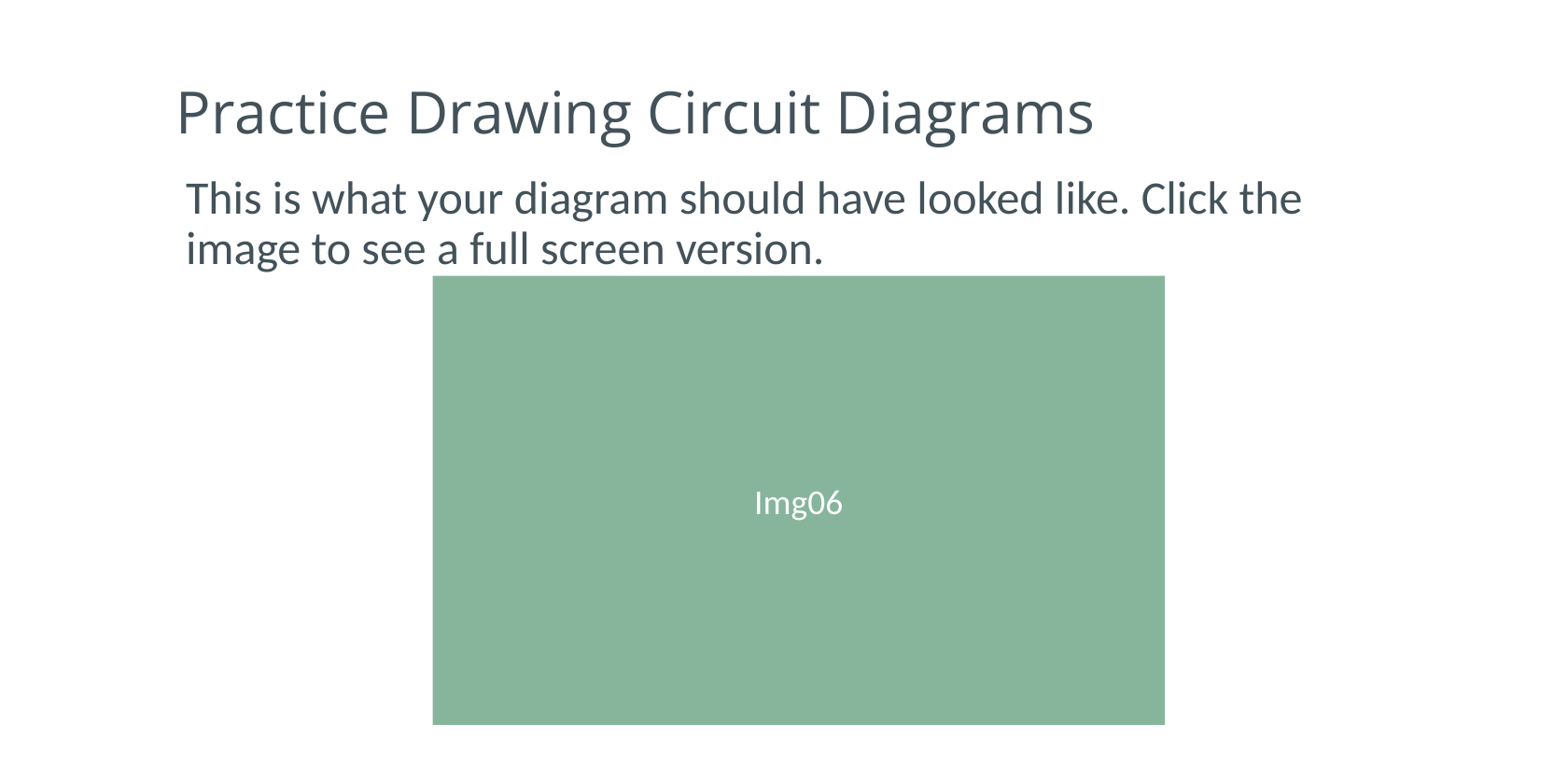

# Practice Drawing Circuit Diagrams
This is what your diagram should have looked like. Click the image to see a full screen version.
Img06